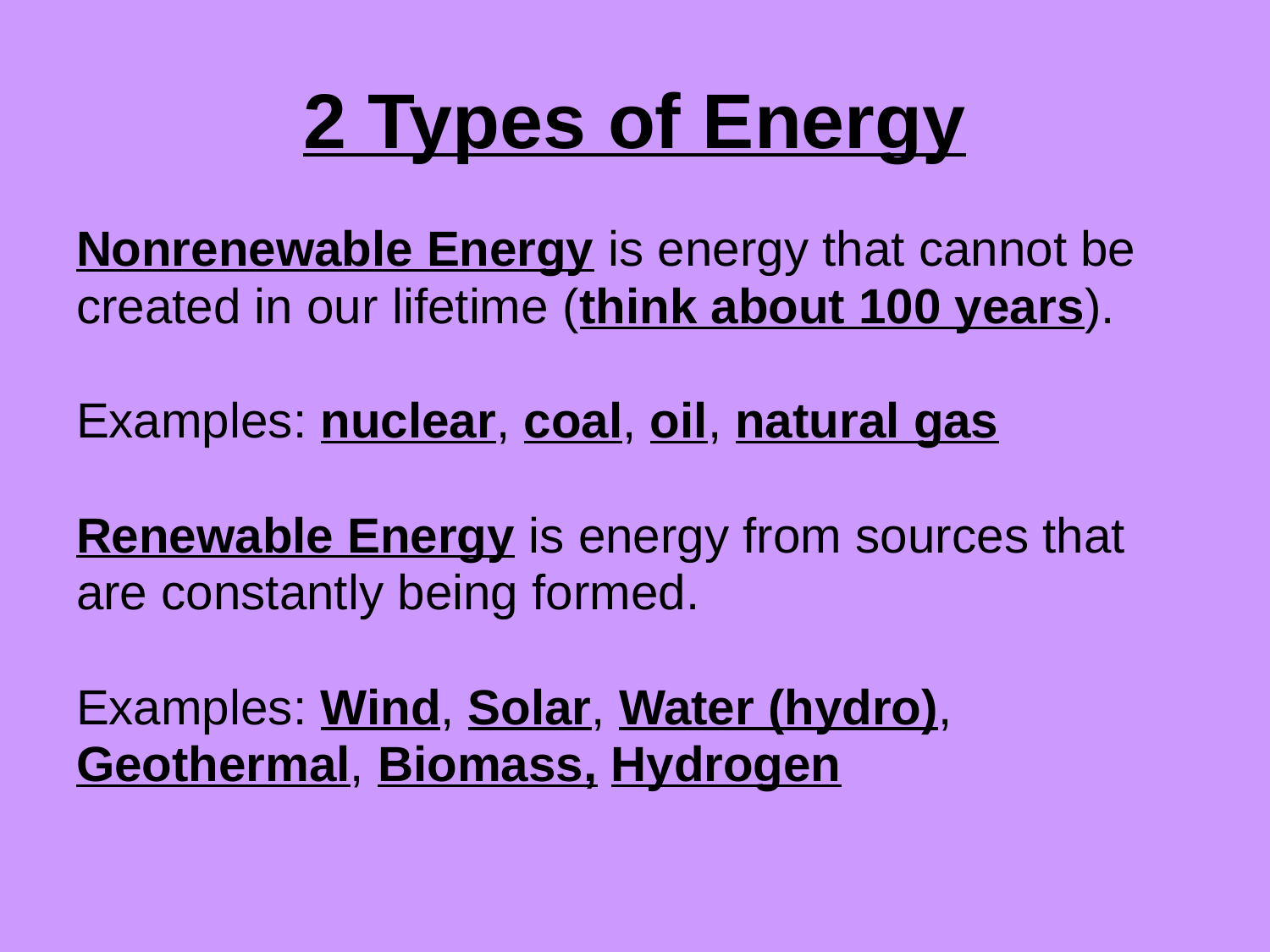

# 2 Types of Energy
Nonrenewable Energy is energy that cannot be
created in our lifetime (think about 100 years).

Examples: nuclear, coal, oil, natural gas

Renewable Energy is energy from sources that
are constantly being formed.

Examples: Wind, Solar, Water (hydro),
Geothermal, Biomass, Hydrogen